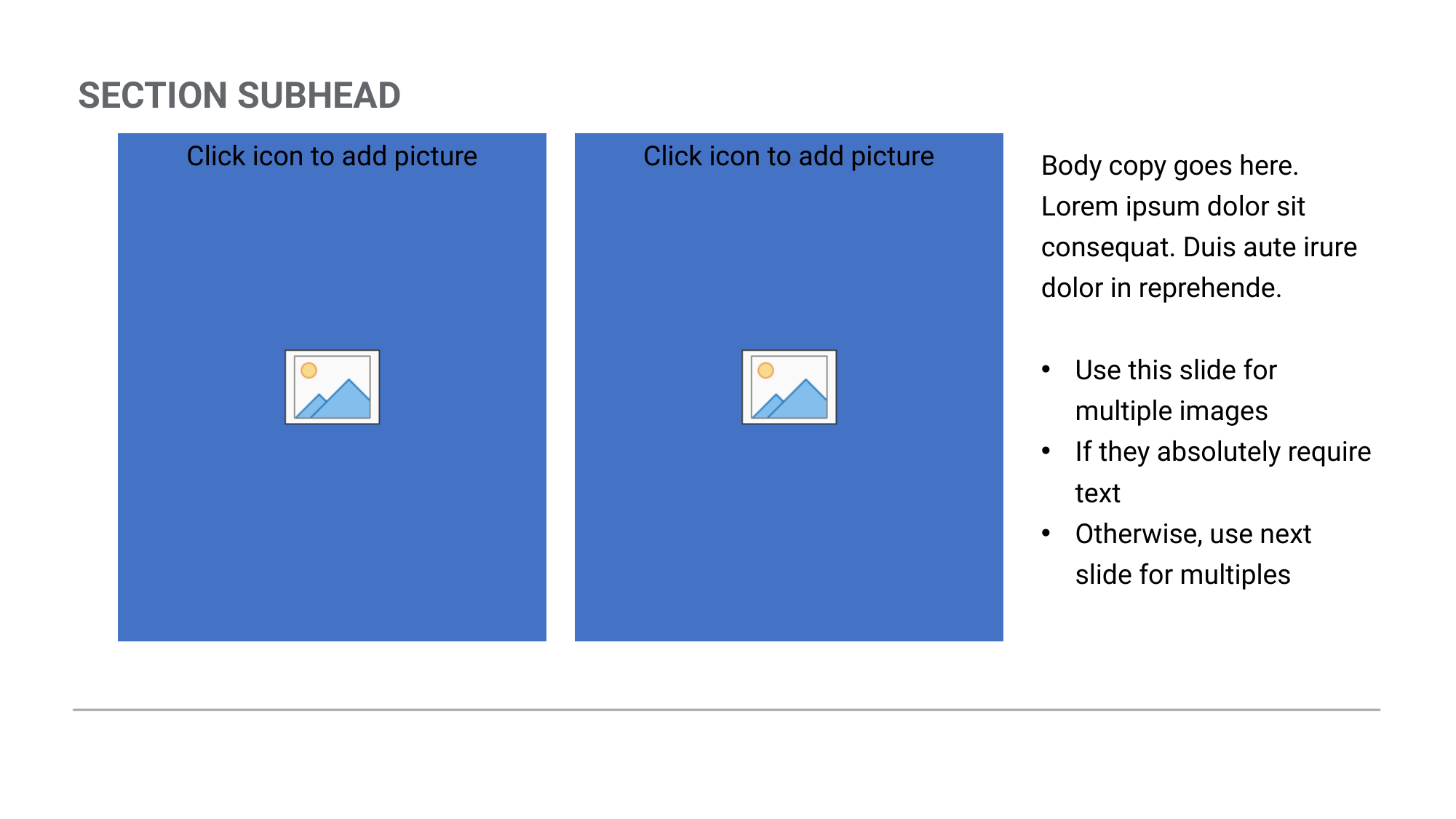

SECTION SUBHEAD

Body copy goes here. Lorem ipsum dolor sit consequat. Duis aute irure dolor in reprehende.

Use this slide for multiple images
If they absolutely require text
Otherwise, use next slide for multiples